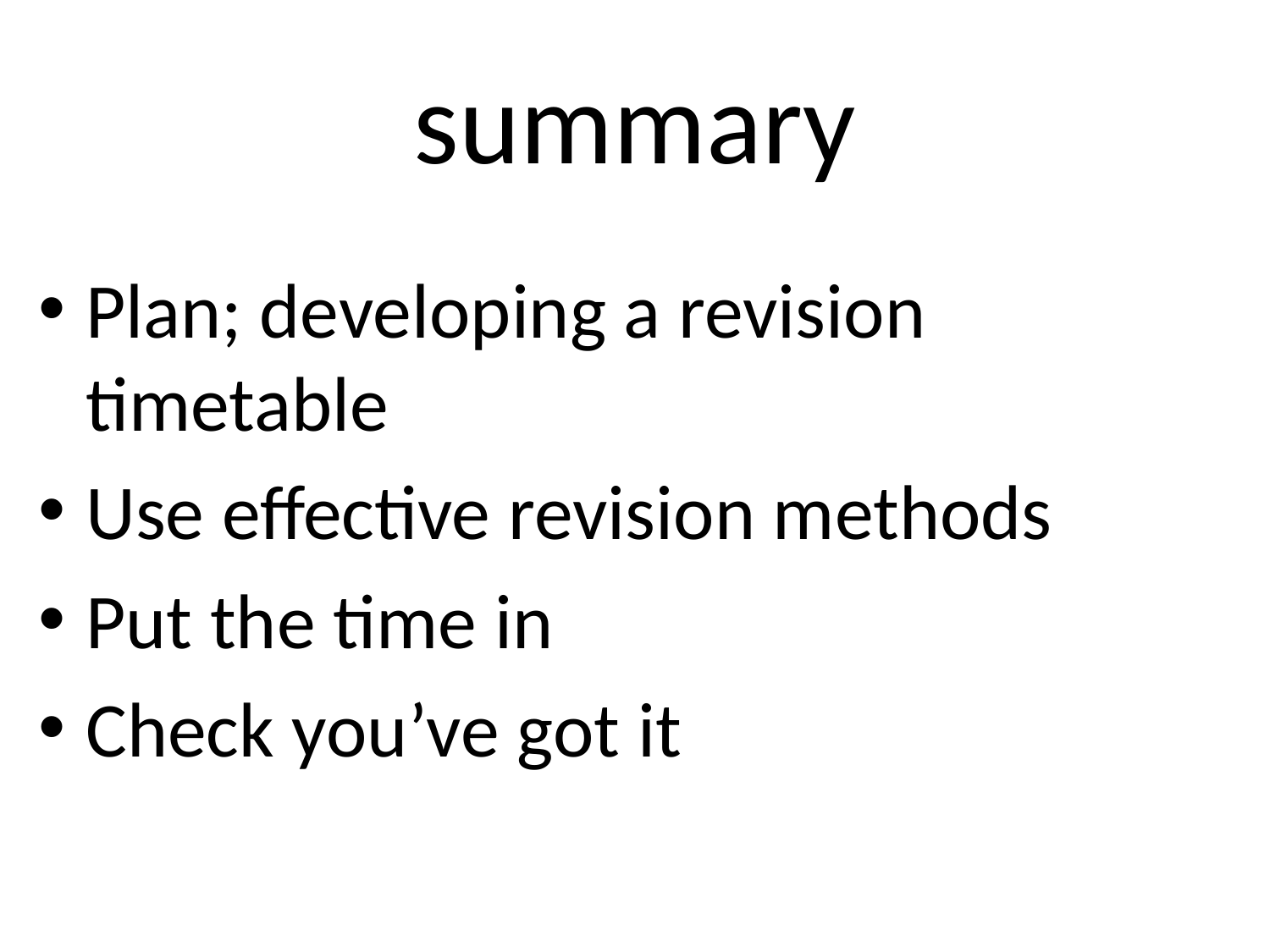

# summary
Plan; developing a revision timetable
Use effective revision methods
Put the time in
Check you’ve got it